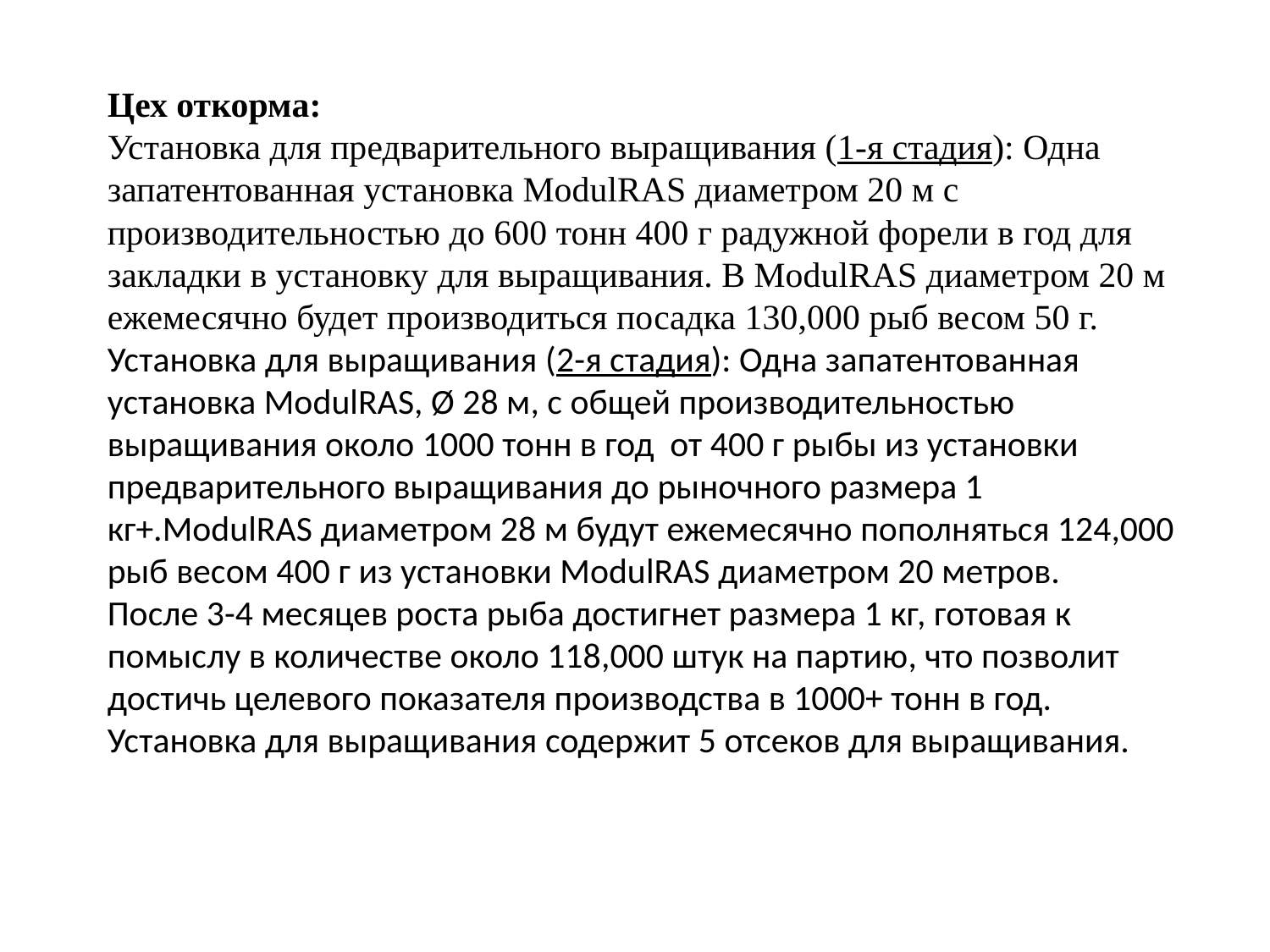

Цех откорма:
Установка для предварительного выращивания (1-я стадия): Одна
запатентованная установка ModulRAS диаметром 20 м с производительностью до 600 тонн 400 г радужной форели в год для закладки в установку для выращивания. В ModulRAS диаметром 20 м ежемесячно будет производиться посадка 130,000 рыб весом 50 г. Установка для выращивания (2-я стадия): Одна запатентованная установка ModulRAS, Ø 28 м, с общей производительностью выращивания около 1000 тонн в год  от 400 г рыбы из установки предварительного выращивания до рыночного размера 1 кг+.ModulRAS диаметром 28 м будут ежемесячно пополняться 124,000 рыб весом 400 г из установки ModulRAS диаметром 20 метров.
После 3-4 месяцев роста рыба достигнет размера 1 кг, готовая к помыслу в количестве около 118,000 штук на партию, что позволит достичь целевого показателя производства в 1000+ тонн в год. Установка для выращивания содержит 5 отсеков для выращивания.